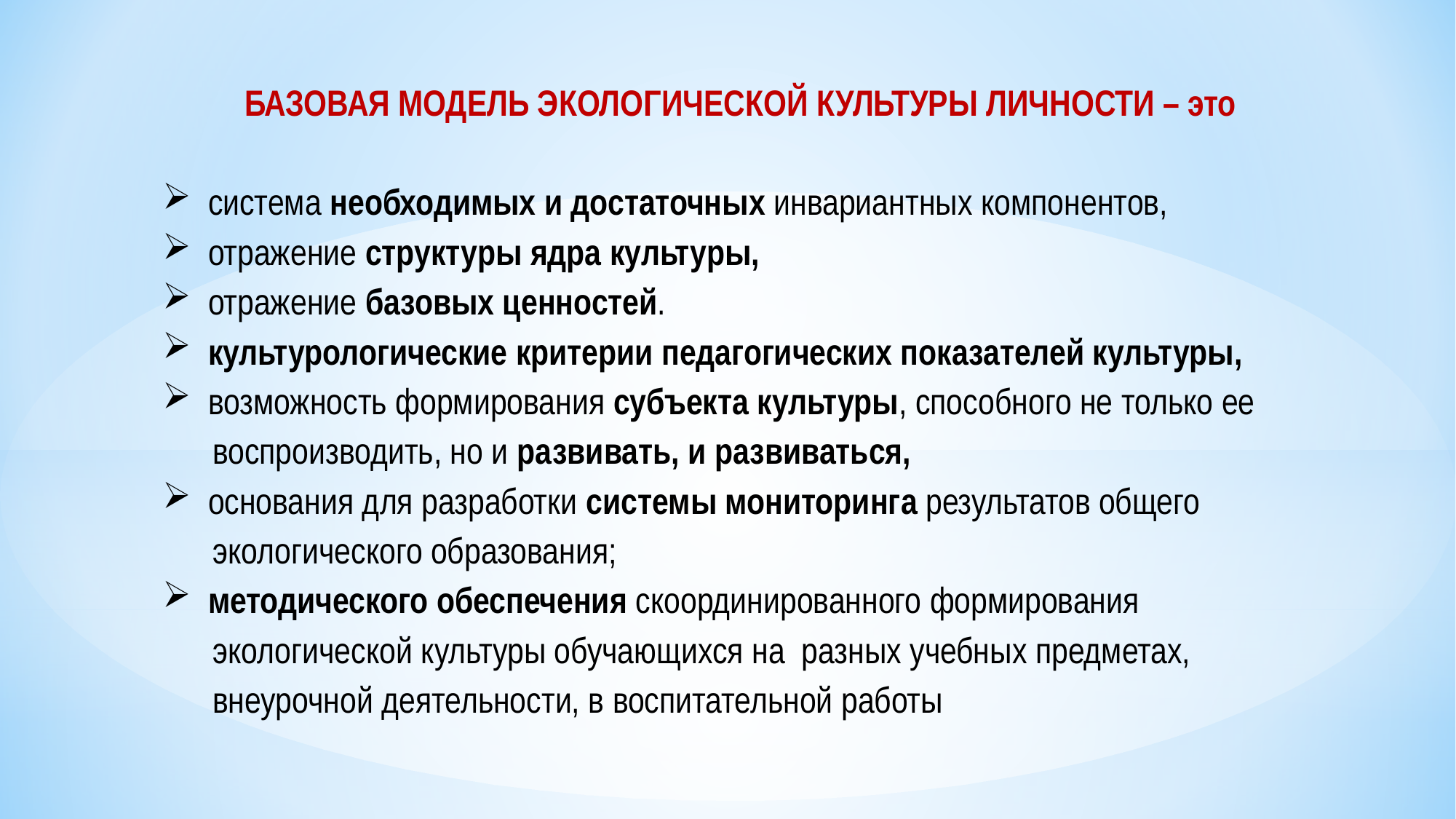

БАЗОВАЯ МОДЕЛЬ ЭКОЛОГИЧЕСКОЙ КУЛЬТУРЫ ЛИЧНОСТИ – это

  система необходимых и достаточных инвариантных компонентов,
  отражение структуры ядра культуры,
  отражение базовых ценностей.
  культурологические критерии педагогических показателей культуры,
  возможность формирования субъекта культуры, способного не только ее
      воспроизводить, но и развивать, и развиваться,
  основания для разработки системы мониторинга результатов общего
      экологического образования;
  методического обеспечения скоординированного формирования
      экологической культуры обучающихся на  разных учебных предметах,
      внеурочной деятельности, в воспитательной работы